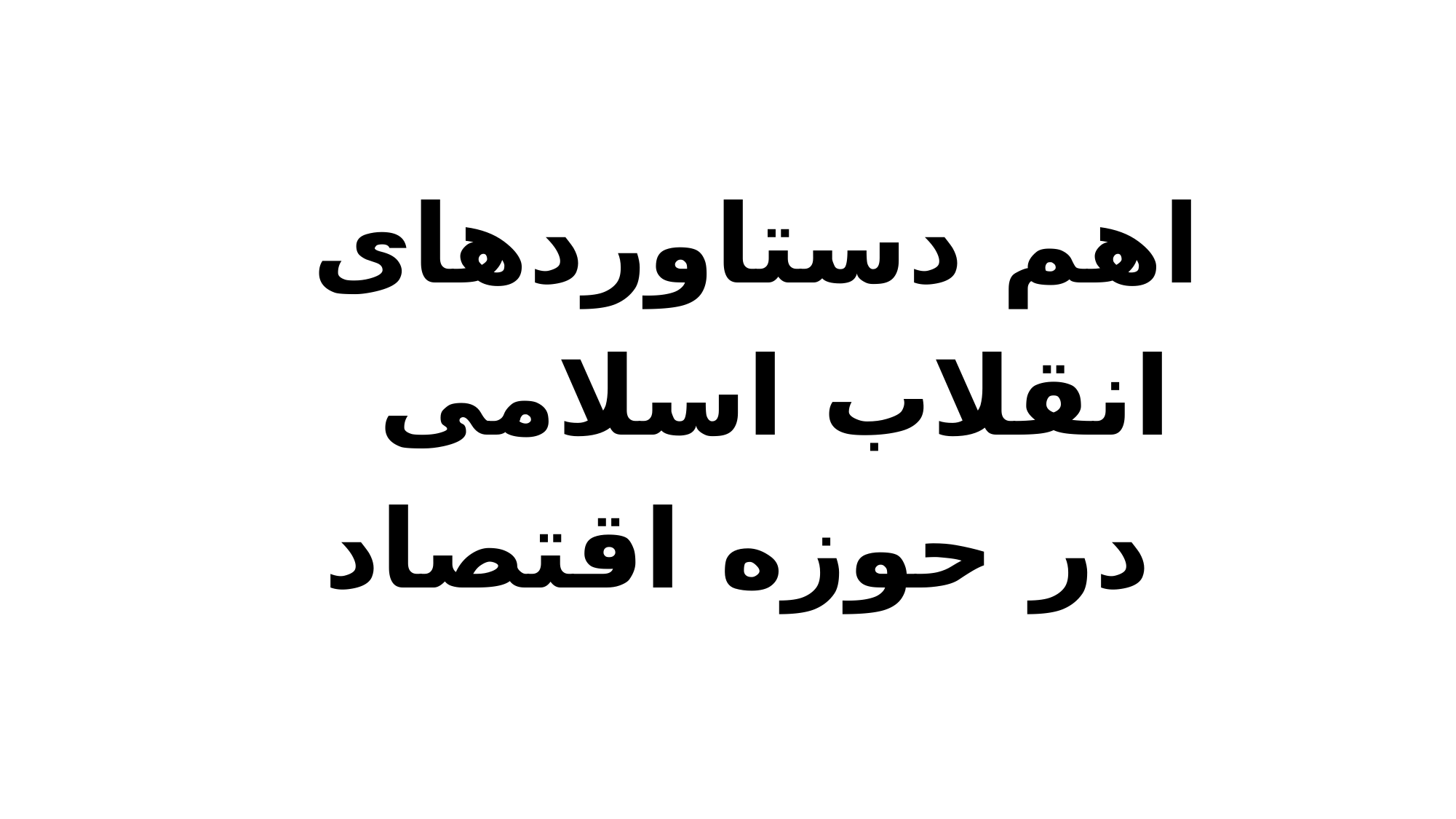

اهم دستاوردهای
انقلاب اسلامی
در حوزه اقتصاد